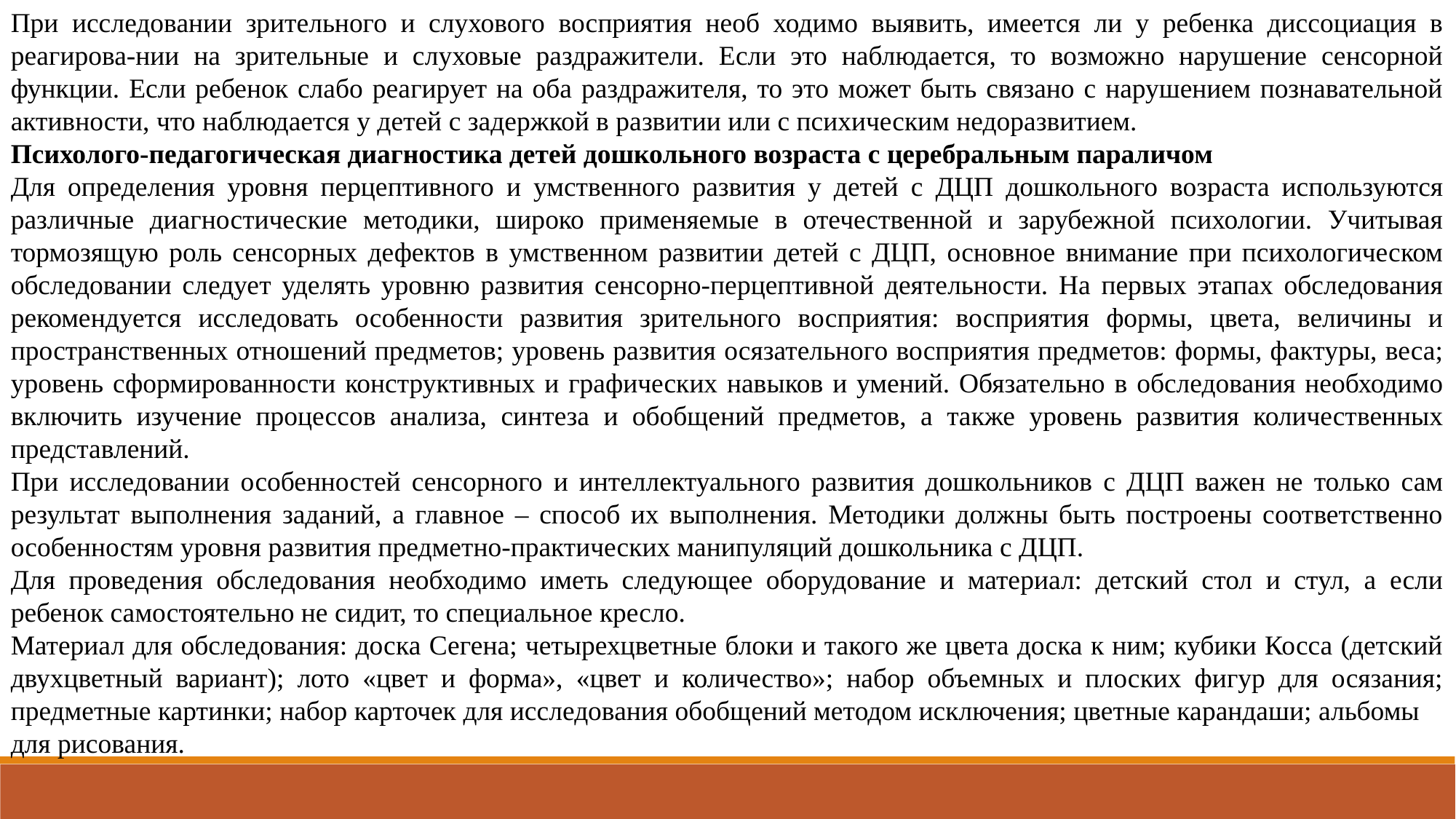

При исследовании зрительного и слухового восприятия необ ходимо выявить, имеется ли у ребенка диссоциация в реагирова-нии на зрительные и слуховые раздражители. Если это наблюдается, то возможно нарушение сенсорной функции. Если ребенок слабо реагирует на оба раздражителя, то это может быть связано с нарушением познавательной активности, что наблюдается у детей с задержкой в развитии или с психическим недоразвитием.
Психолого-педагогическая диагностика детей дошкольного возраста с церебральным параличом
Для определения уровня перцептивного и умственного развития у детей с ДЦП дошкольного возраста используются различные диагностические методики, широко применяемые в отечественной и зарубежной психологии. Учитывая тормозящую роль сенсорных дефектов в умственном развитии детей с ДЦП, основное внимание при психологическом обследовании следует уделять уровню развития сенсорно-перцептивной деятельности. На первых этапах обследования рекомендуется исследовать особенности развития зрительного восприятия: восприятия формы, цвета, величины и пространственных отношений предметов; уровень развития осязательного восприятия предметов: формы, фактуры, веса; уровень сформированности конструктивных и графических навыков и умений. Обязательно в обследования необходимо включить изучение процессов анализа, синтеза и обобщений предметов, а также уровень развития количественных представлений.
При исследовании особенностей сенсорного и интеллектуального развития дошкольников с ДЦП важен не только сам результат выполнения заданий, а главное – способ их выполнения. Методики должны быть построены соответственно особенностям уровня развития предметно-практических манипуляций дошкольника с ДЦП.
Для проведения обследования необходимо иметь следующее оборудование и материал: детский стол и стул, а если ребенок самостоятельно не сидит, то специальное кресло.
Материал для обследования: доска Сегена; четырехцветные блоки и такого же цвета доска к ним; кубики Косса (детский двухцветный вариант); лото «цвет и форма», «цвет и количество»; набор объемных и плоских фигур для осязания; предметные картинки; набор карточек для исследования обобщений методом исключения; цветные карандаши; альбомы
для рисования.